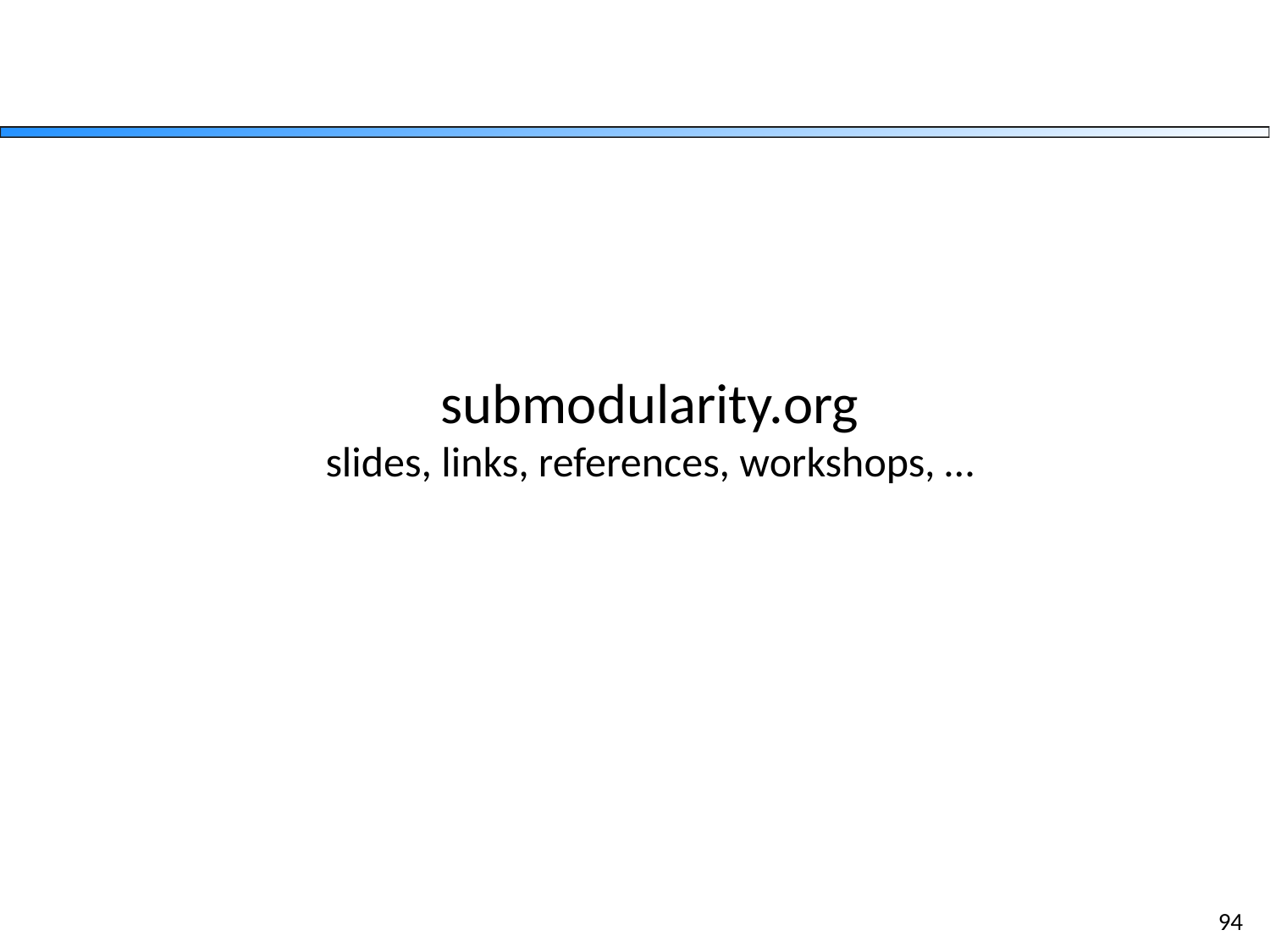

#
submodularity.org
slides, links, references, workshops, …
94